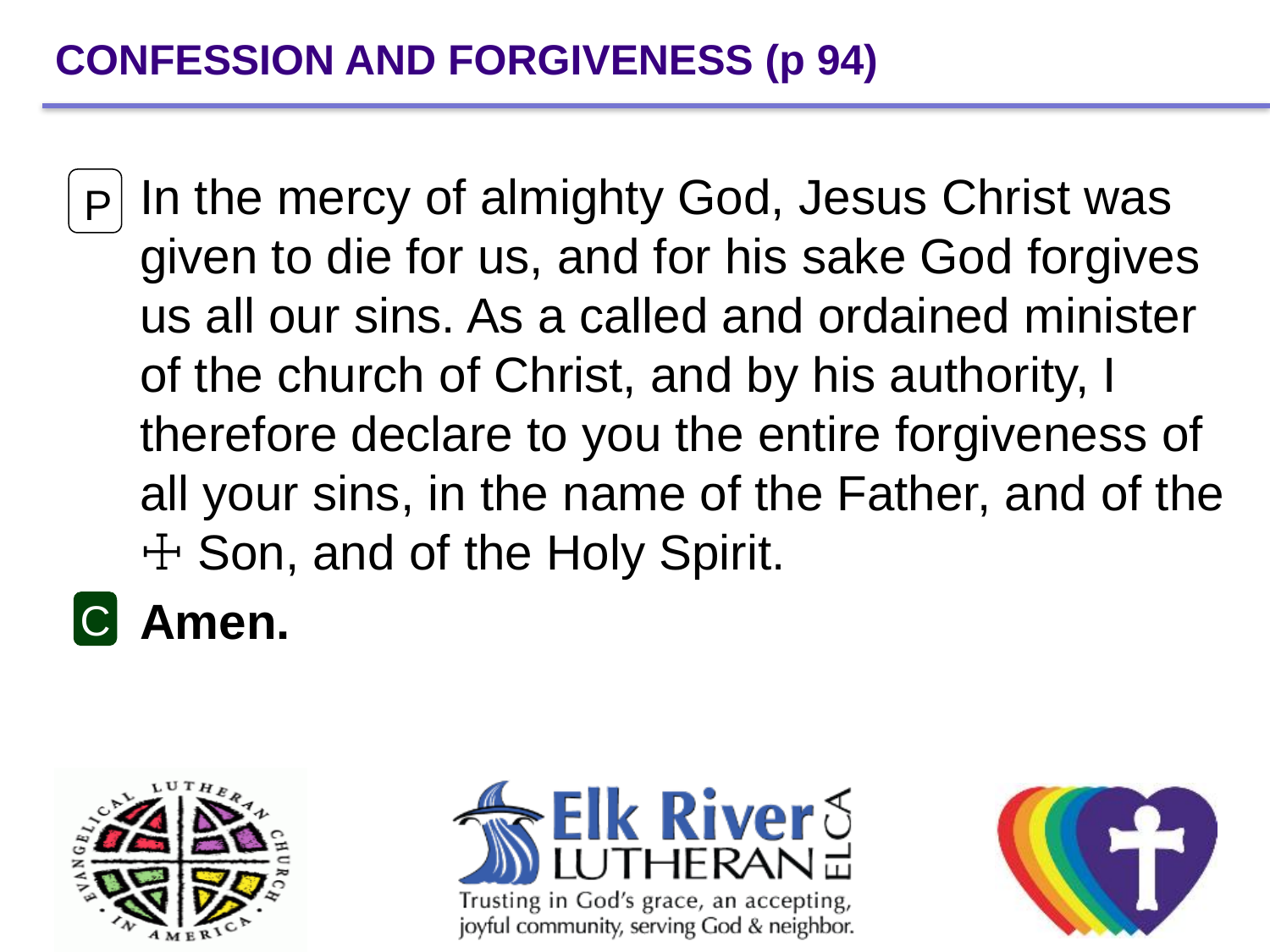

# CONFESSION AND FORGIVENESS (p 94)
In the mercy of almighty God, Jesus Christ was given to die for us, and for his sake God forgives us all our sins. As a called and ordained minister of the church of Christ, and by his authority, I therefore declare to you the entire forgiveness of all your sins, in the name of the Father, and of the ☩ Son, and of the Holy Spirit.
Amen.

P
C